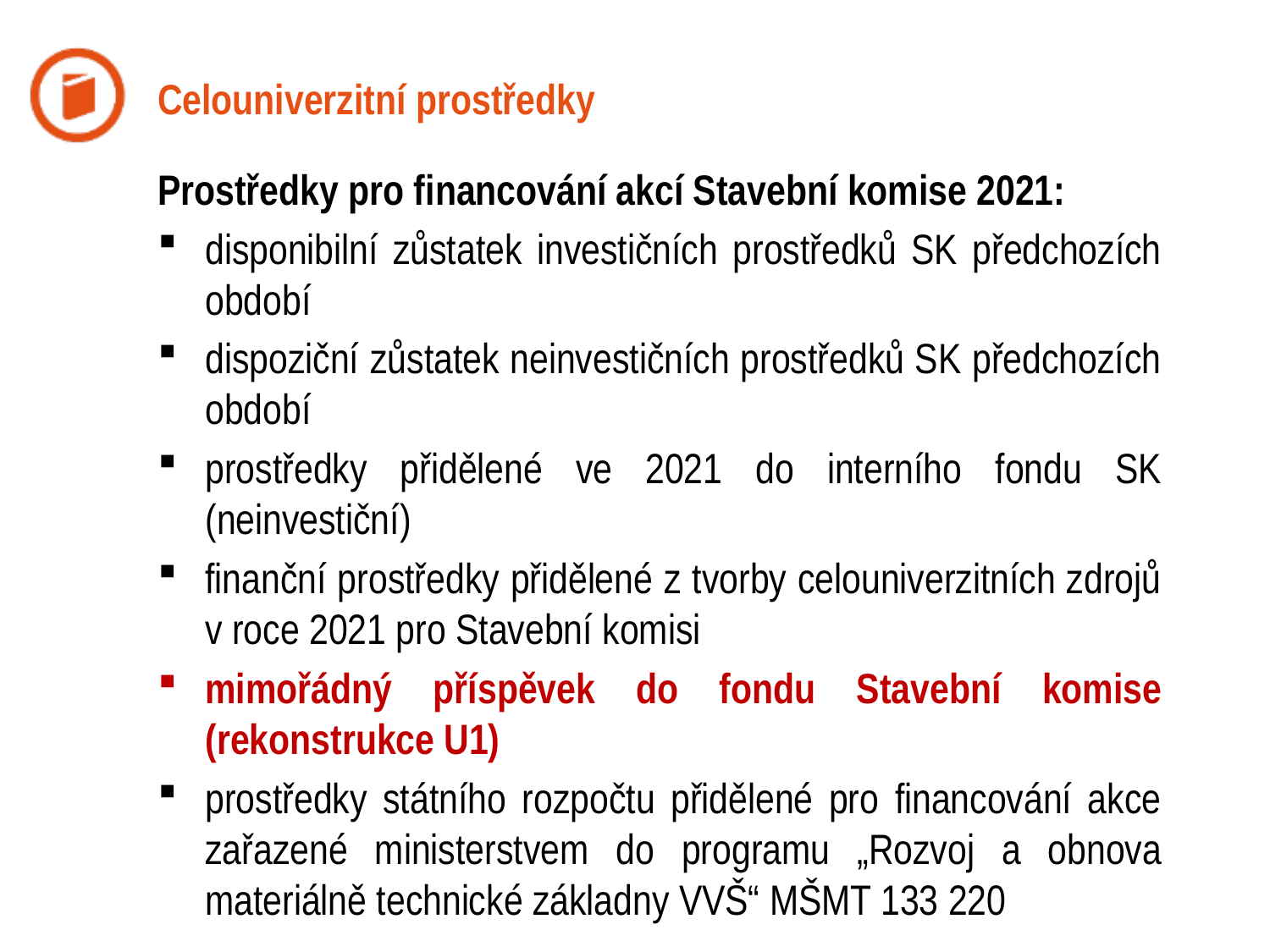

# Celouniverzitní prostředky
Prostředky pro financování akcí Stavební komise 2021:
disponibilní zůstatek investičních prostředků SK předchozích období
dispoziční zůstatek neinvestičních prostředků SK předchozích období
prostředky přidělené ve 2021 do interního fondu SK (neinvestiční)
finanční prostředky přidělené z tvorby celouniverzitních zdrojů v roce 2021 pro Stavební komisi
mimořádný příspěvek do fondu Stavební komise (rekonstrukce U1)
prostředky státního rozpočtu přidělené pro financování akce zařazené ministerstvem do programu „Rozvoj a obnova materiálně technické základny VVŠ“ MŠMT 133 220